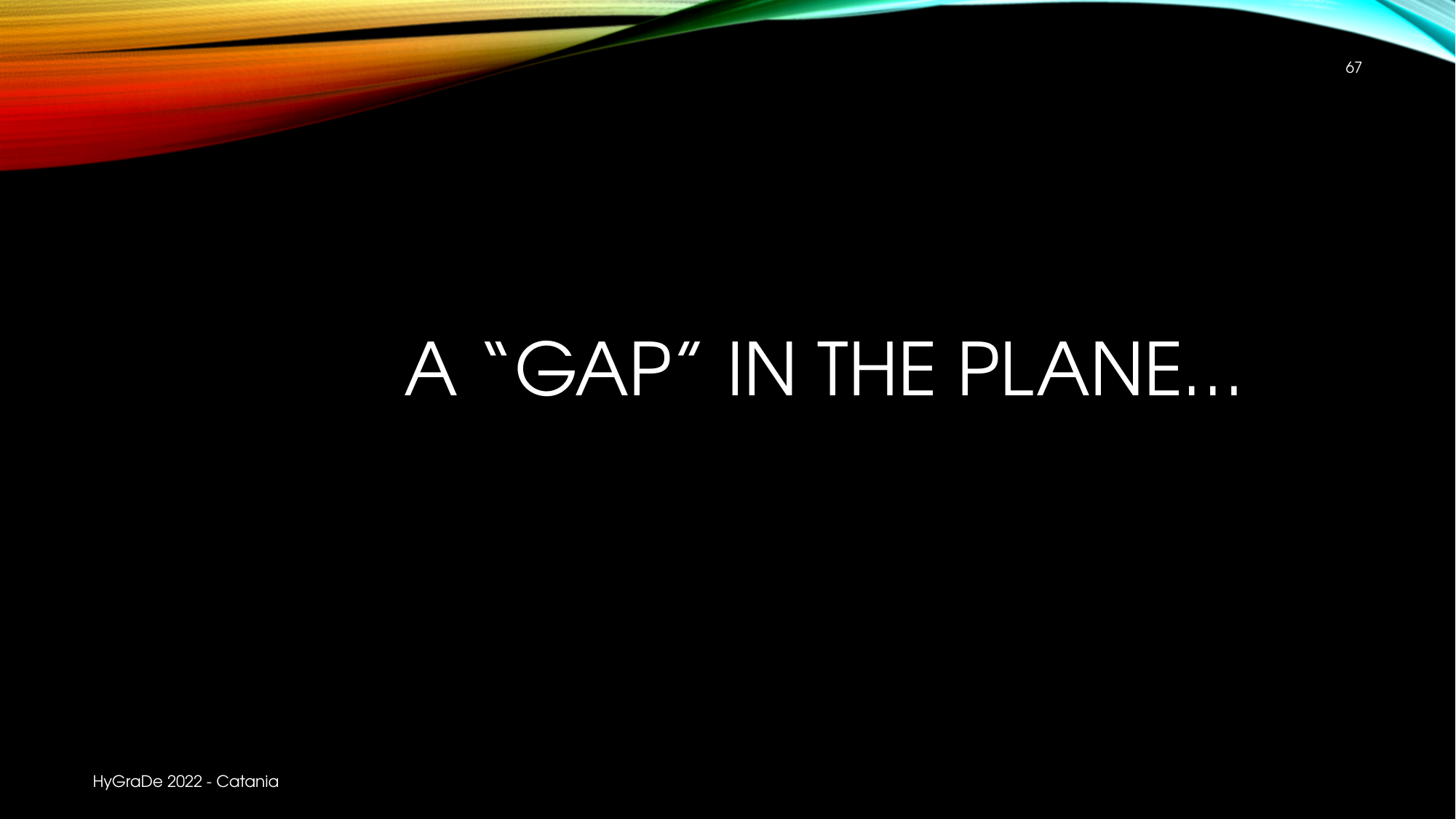

67
# a “gap” in the plane…
HyGraDe 2022 - Catania